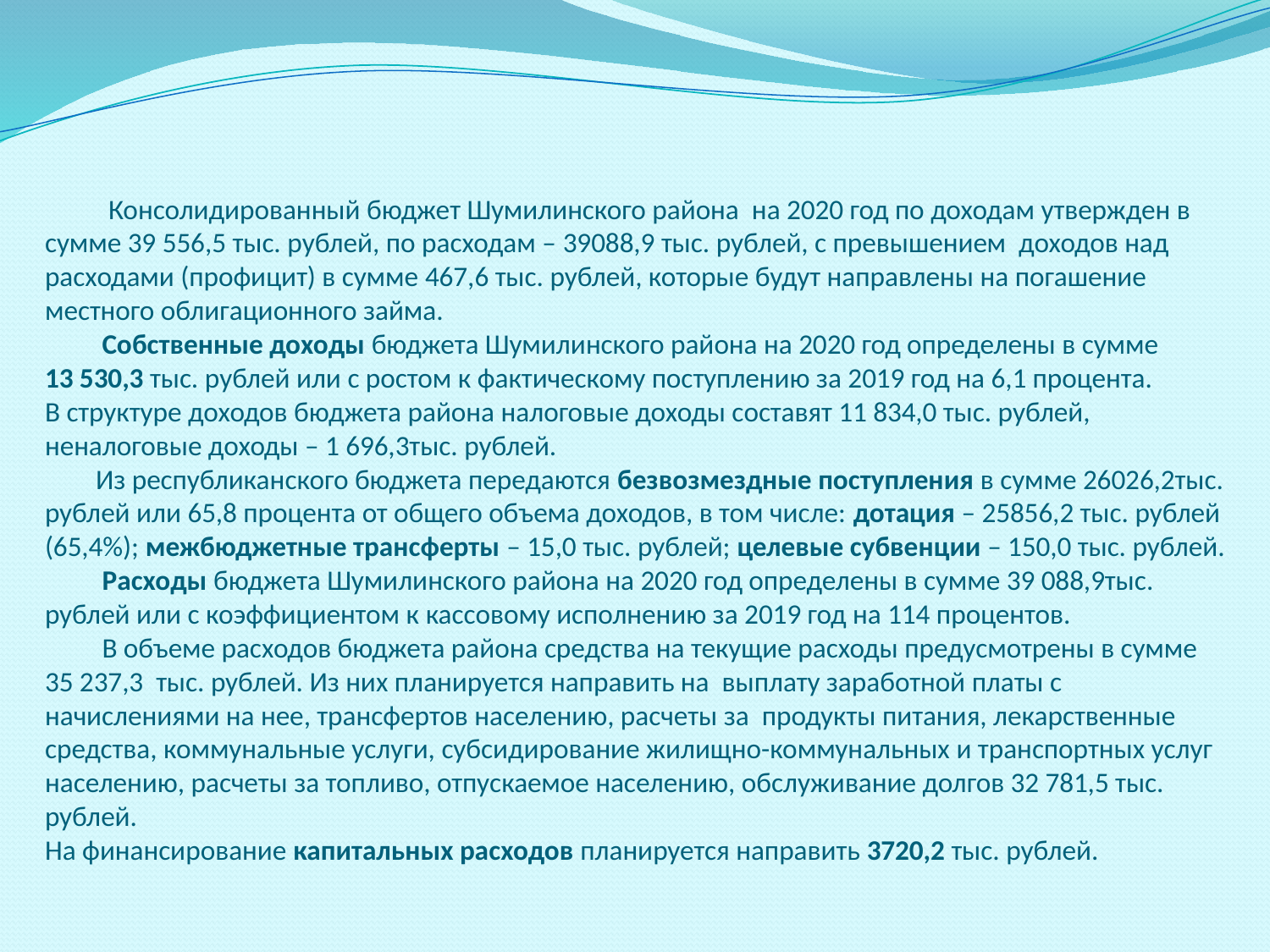

# Консолидированный бюджет Шумилинского района  на 2020 год по доходам утвержден в сумме 39 556,5 тыс. рублей, по расходам – 39088,9 тыс. рублей, с превышением  доходов над расходами (профицит) в сумме 467,6 тыс. рублей, которые будут направлены на погашение местного облигационного займа. Собственные доходы бюджета Шумилинского района на 2020 год определены в сумме         13 530,3 тыс. рублей или с ростом к фактическому поступлению за 2019 год на 6,1 процента. В структуре доходов бюджета района налоговые доходы составят 11 834,0 тыс. рублей, неналоговые доходы – 1 696,3тыс. рублей. Из республиканского бюджета передаются безвозмездные поступления в сумме 26026,2тыс. рублей или 65,8 процента от общего объема доходов, в том числе: дотация – 25856,2 тыс. рублей (65,4%); межбюджетные трансферты – 15,0 тыс. рублей; целевые субвенции – 150,0 тыс. рублей. Расходы бюджета Шумилинского района на 2020 год определены в сумме 39 088,9тыс. рублей или с коэффициентом к кассовому исполнению за 2019 год на 114 процентов. В объеме расходов бюджета района средства на текущие расходы предусмотрены в сумме  35 237,3  тыс. рублей. Из них планируется направить на  выплату заработной платы с начислениями на нее, трансфертов населению, расчеты за  продукты питания, лекарственные средства, коммунальные услуги, субсидирование жилищно-коммунальных и транспортных услуг населению, расчеты за топливо, отпускаемое населению, обслуживание долгов 32 781,5 тыс. рублей. На финансирование капитальных расходов планируется направить 3720,2 тыс. рублей.